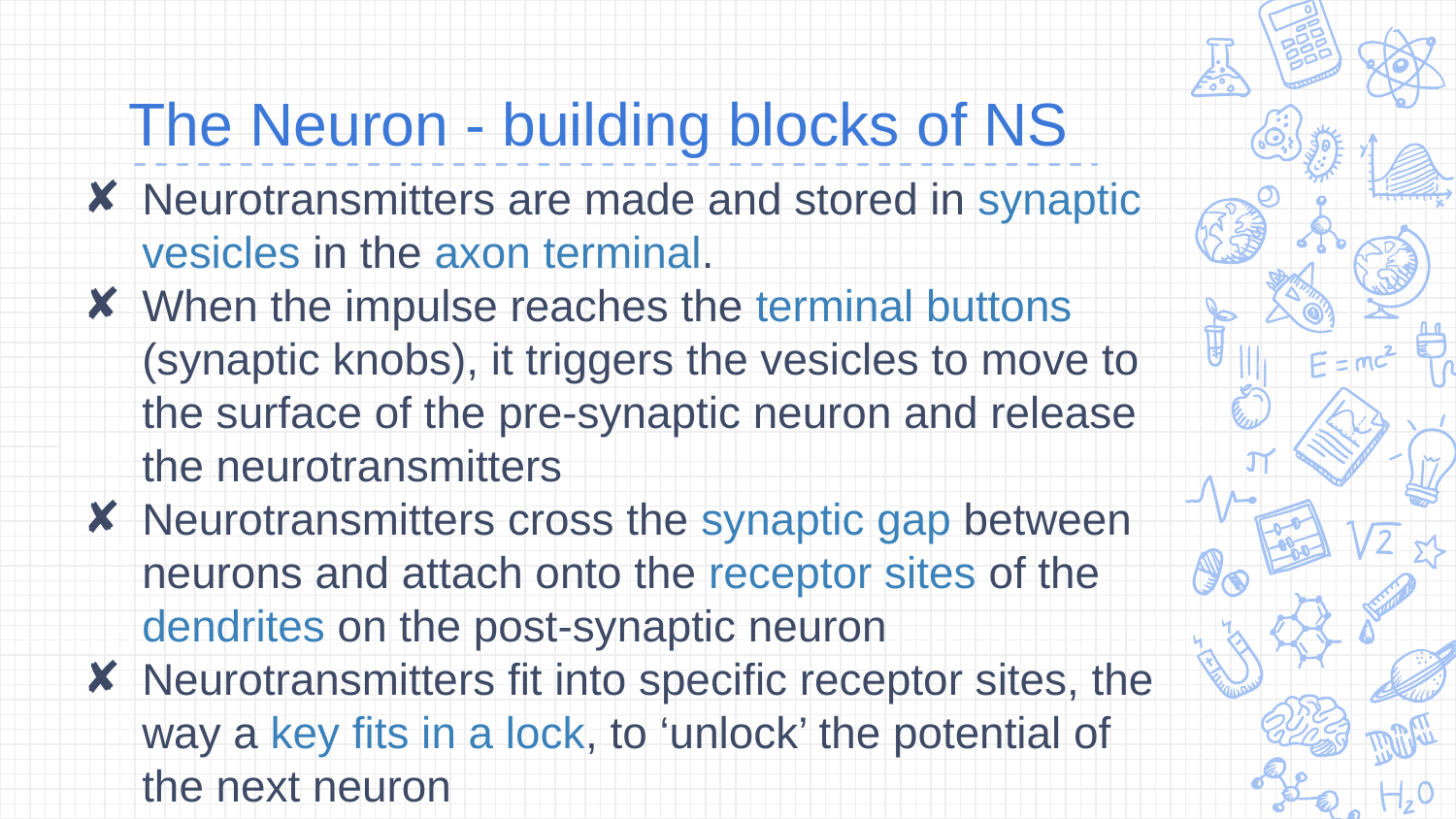

# The Neuron - building blocks of NS
Neurotransmitters are made and stored in synaptic vesicles in the axon terminal.
When the impulse reaches the terminal buttons (synaptic knobs), it triggers the vesicles to move to the surface of the pre-synaptic neuron and release the neurotransmitters
Neurotransmitters cross the synaptic gap between neurons and attach onto the receptor sites of the dendrites on the post-synaptic neuron
Neurotransmitters fit into specific receptor sites, the way a key fits in a lock, to ‘unlock’ the potential of the next neuron